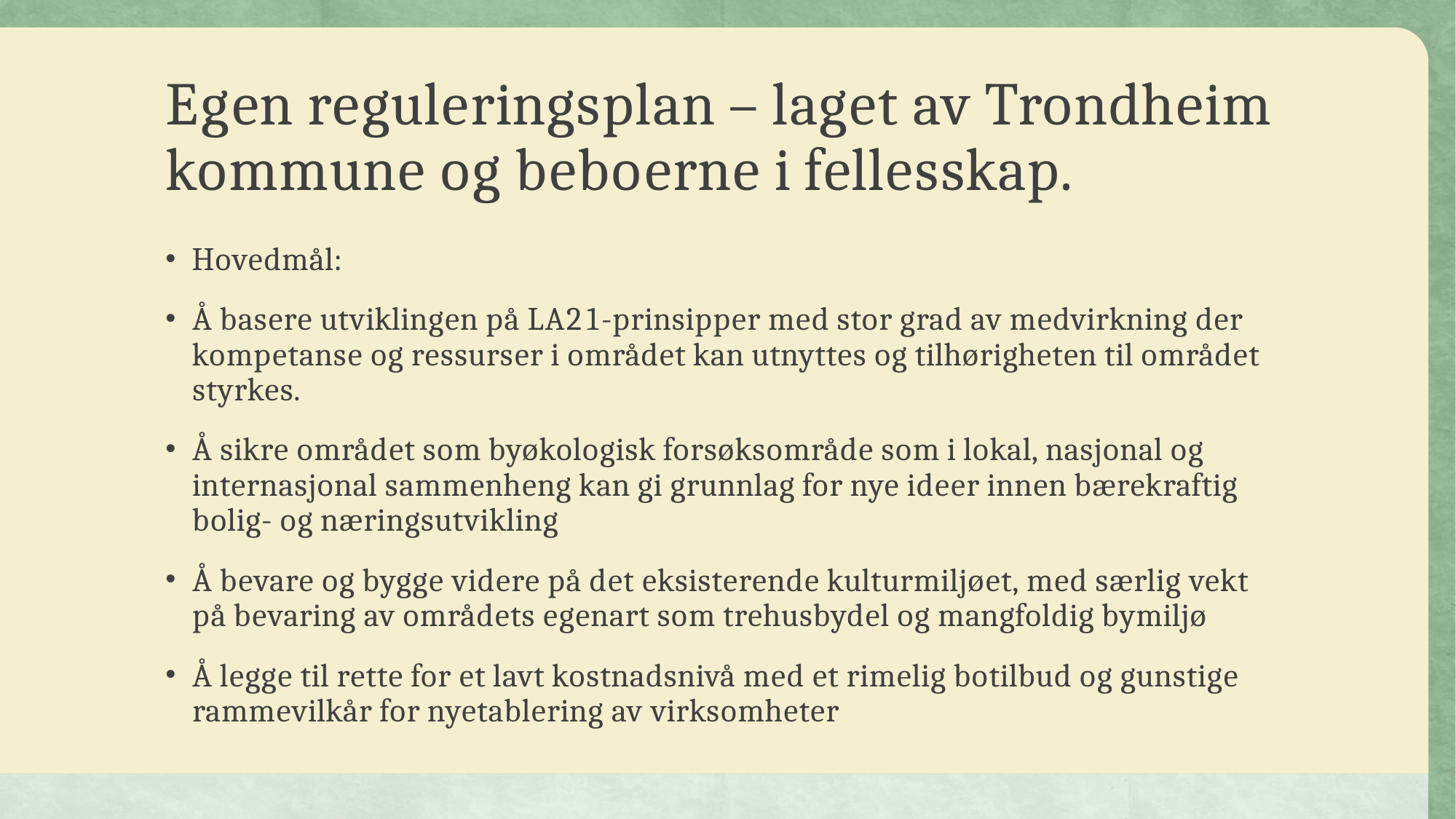

# Egen reguleringsplan – laget av Trondheim kommune og beboerne i fellesskap.
Hovedmål:
Å basere utviklingen på LA21-prinsipper med stor grad av medvirkning der kompetanse og ressurser i området kan utnyttes og tilhørigheten til området styrkes.
Å sikre området som byøkologisk forsøksområde som i lokal, nasjonal og internasjonal sammenheng kan gi grunnlag for nye ideer innen bærekraftig bolig- og næringsutvikling
Å bevare og bygge videre på det eksisterende kulturmiljøet, med særlig vekt på bevaring av områdets egenart som trehusbydel og mangfoldig bymiljø
Å legge til rette for et lavt kostnadsnivå med et rimelig botilbud og gunstige rammevilkår for nyetablering av virksomheter